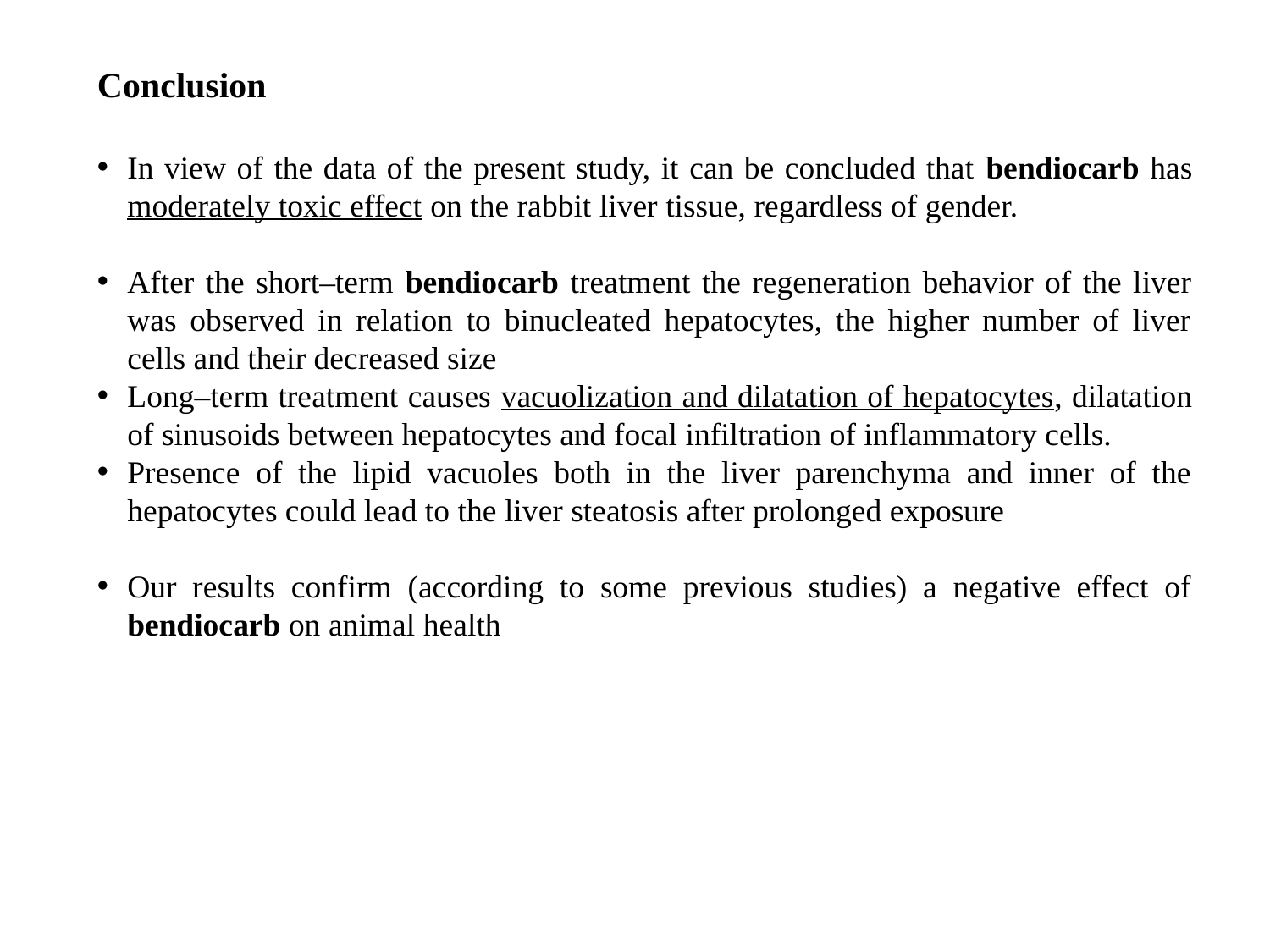

Conclusion

In view of the data of the present study, it can be concluded that bendiocarb has moderately toxic effect on the rabbit liver tissue, regardless of gender.

After the short–term bendiocarb treatment the regeneration behavior of the liver was observed in relation to binucleated hepatocytes, the higher number of liver cells and their decreased size
Long–term treatment causes vacuolization and dilatation of hepatocytes, dilatation of sinusoids between hepatocytes and focal infiltration of inflammatory cells.
Presence of the lipid vacuoles both in the liver parenchyma and inner of the hepatocytes could lead to the liver steatosis after prolonged exposure

Our results confirm (according to some previous studies) a negative effect of bendiocarb on animal health